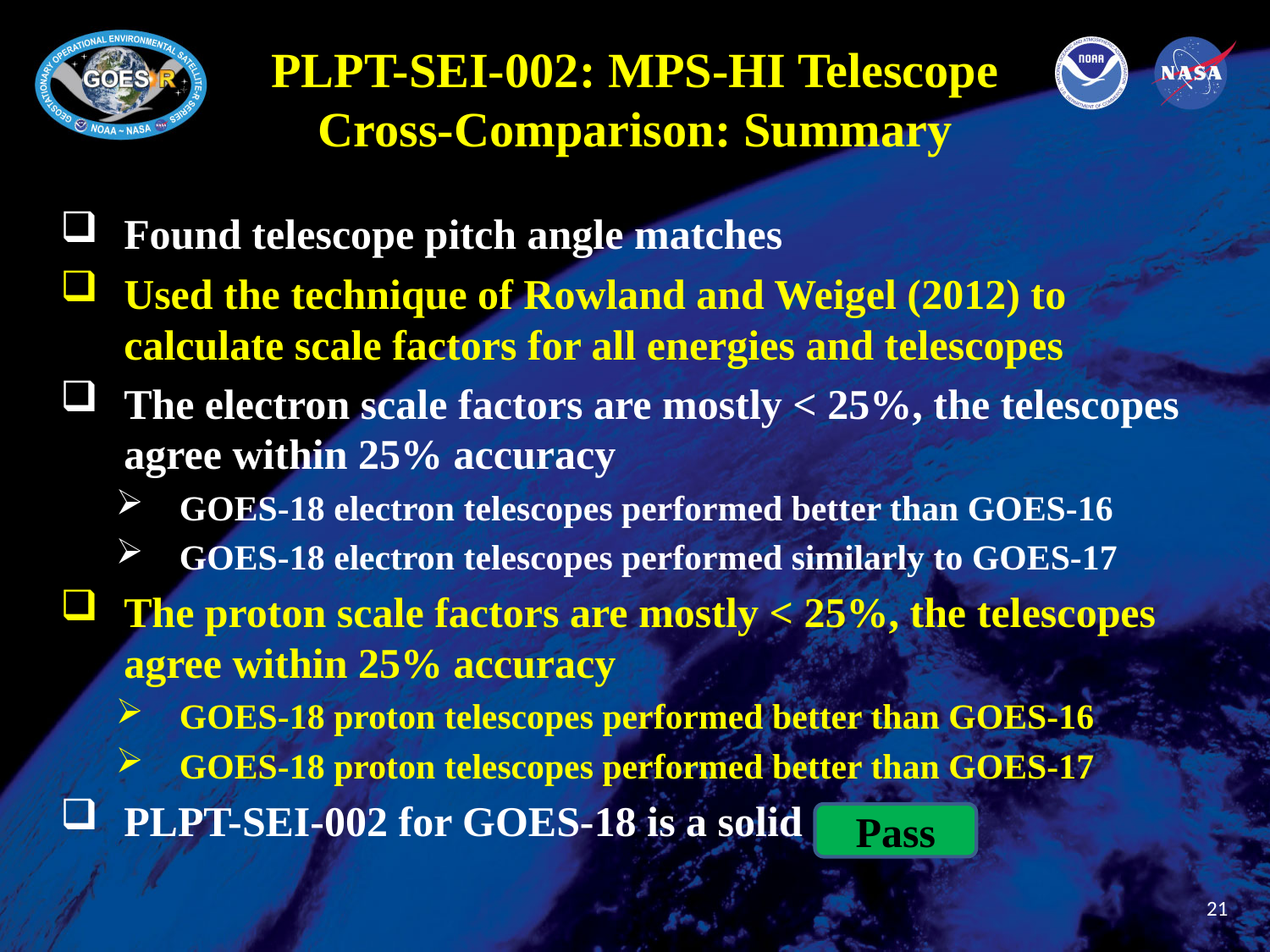

# PLPT-SEI-002: MPS-HI Telescope Cross-Comparison: Summary
Found telescope pitch angle matches
Used the technique of Rowland and Weigel (2012) to calculate scale factors for all energies and telescopes
The electron scale factors are mostly < 25%, the telescopes agree within 25% accuracy
GOES-18 electron telescopes performed better than GOES-16
GOES-18 electron telescopes performed similarly to GOES-17
The proton scale factors are mostly < 25%, the telescopes agree within 25% accuracy
GOES-18 proton telescopes performed better than GOES-16
GOES-18 proton telescopes performed better than GOES-17
PLPT-SEI-002 for GOES-18 is a solid
Pass
21